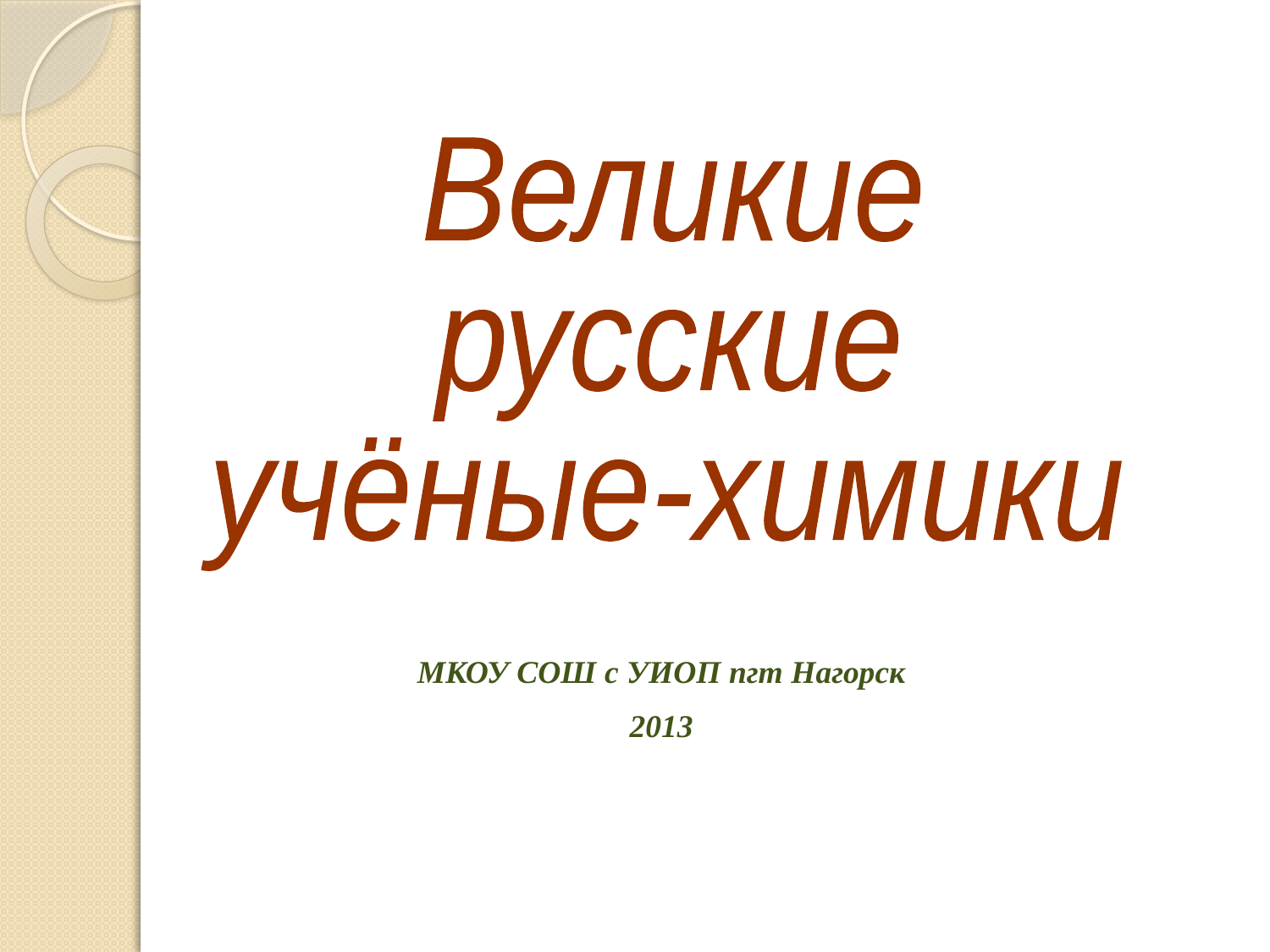

Великие
русские
учёные-химики
МКОУ СОШ с УИОП пгт Нагорск
2013